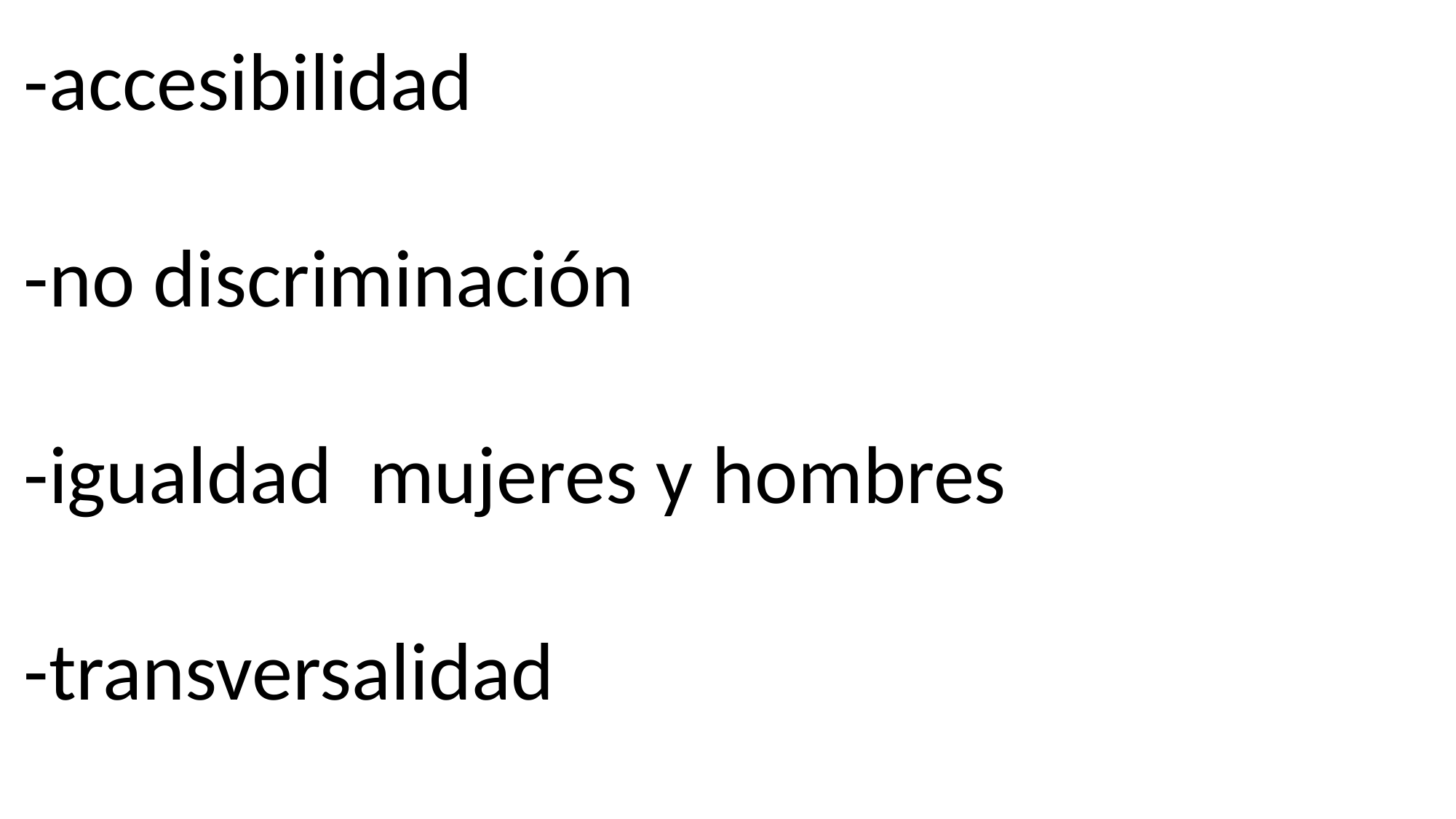

-accesibilidad

-no discriminación

-igualdad  mujeres y hombres

-transversalidad